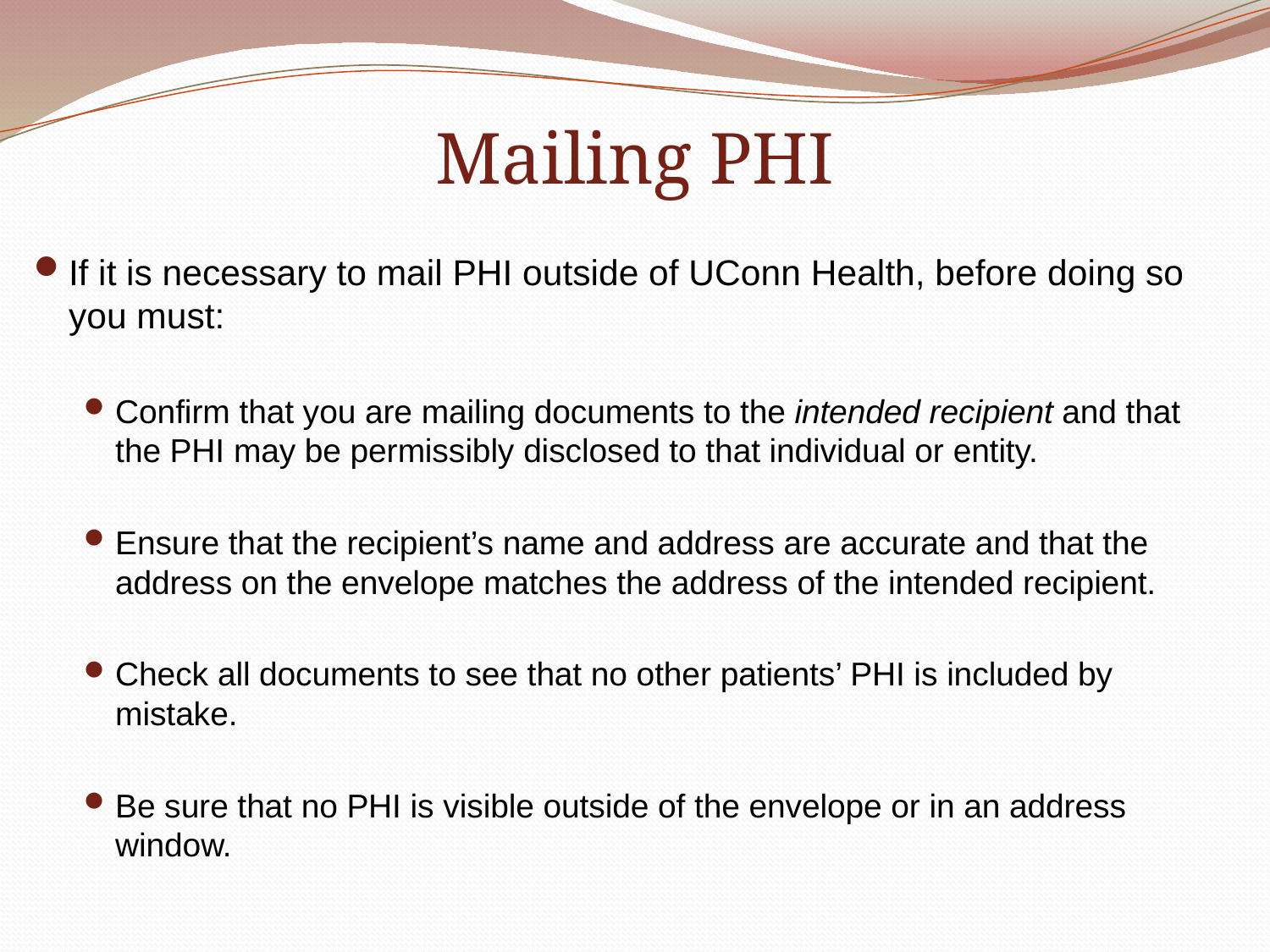

# Mailing PHI
If it is necessary to mail PHI outside of UConn Health, before doing so you must:

Confirm that you are mailing documents to the intended recipient and that the PHI may be permissibly disclosed to that individual or entity.

Ensure that the recipient’s name and address are accurate and that the address on the envelope matches the address of the intended recipient.

Check all documents to see that no other patients’ PHI is included by mistake.

Be sure that no PHI is visible outside of the envelope or in an address window.